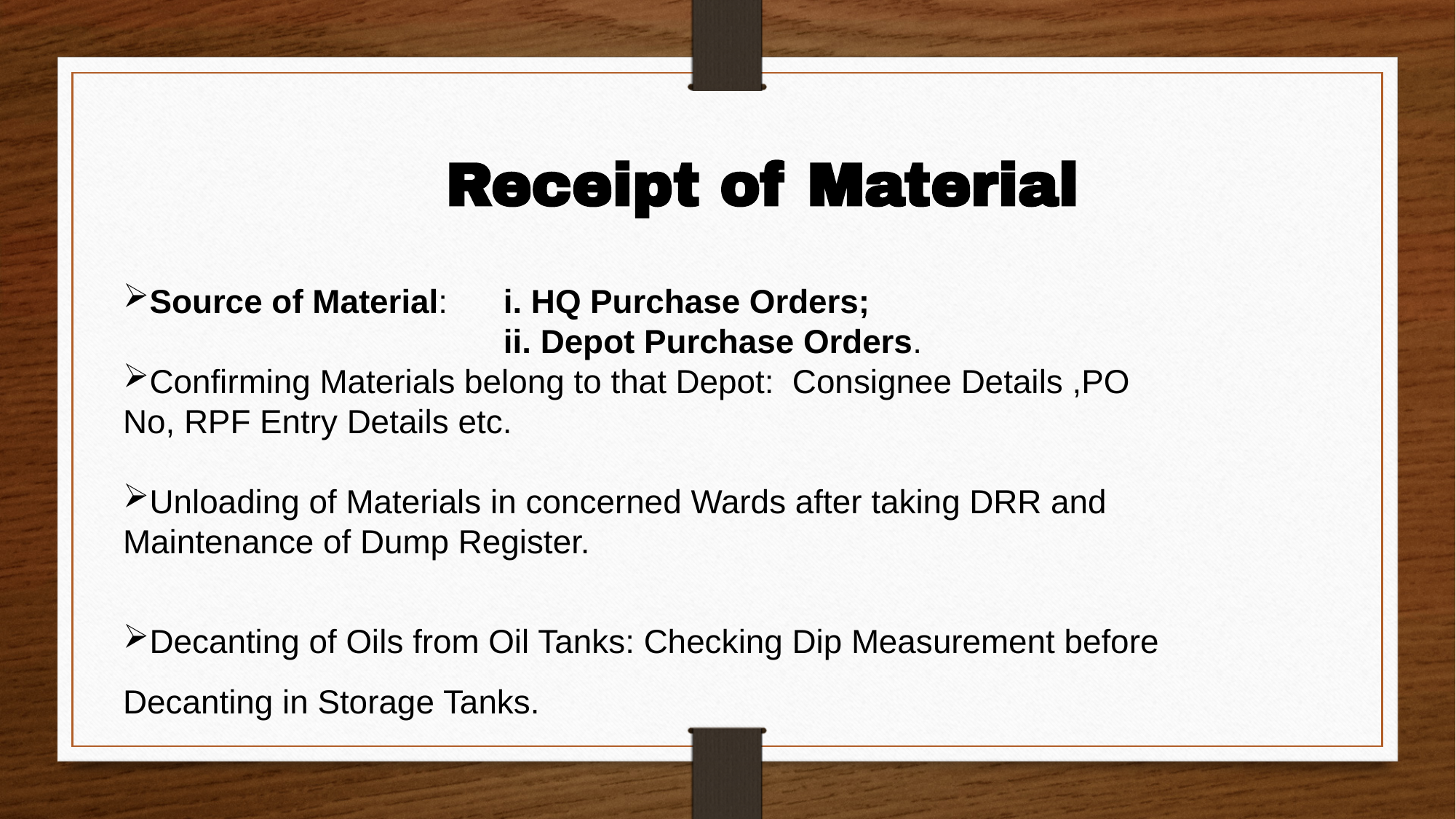

Receipt of Material
Source of Material:      i. HQ Purchase Orders;
                                         ii. Depot Purchase Orders.
Confirming Materials belong to that Depot:  Consignee Details ,PO No, RPF Entry Details etc.

Unloading of Materials in concerned Wards after taking DRR and Maintenance of Dump Register.

Decanting of Oils from Oil Tanks: Checking Dip Measurement before Decanting in Storage Tanks.